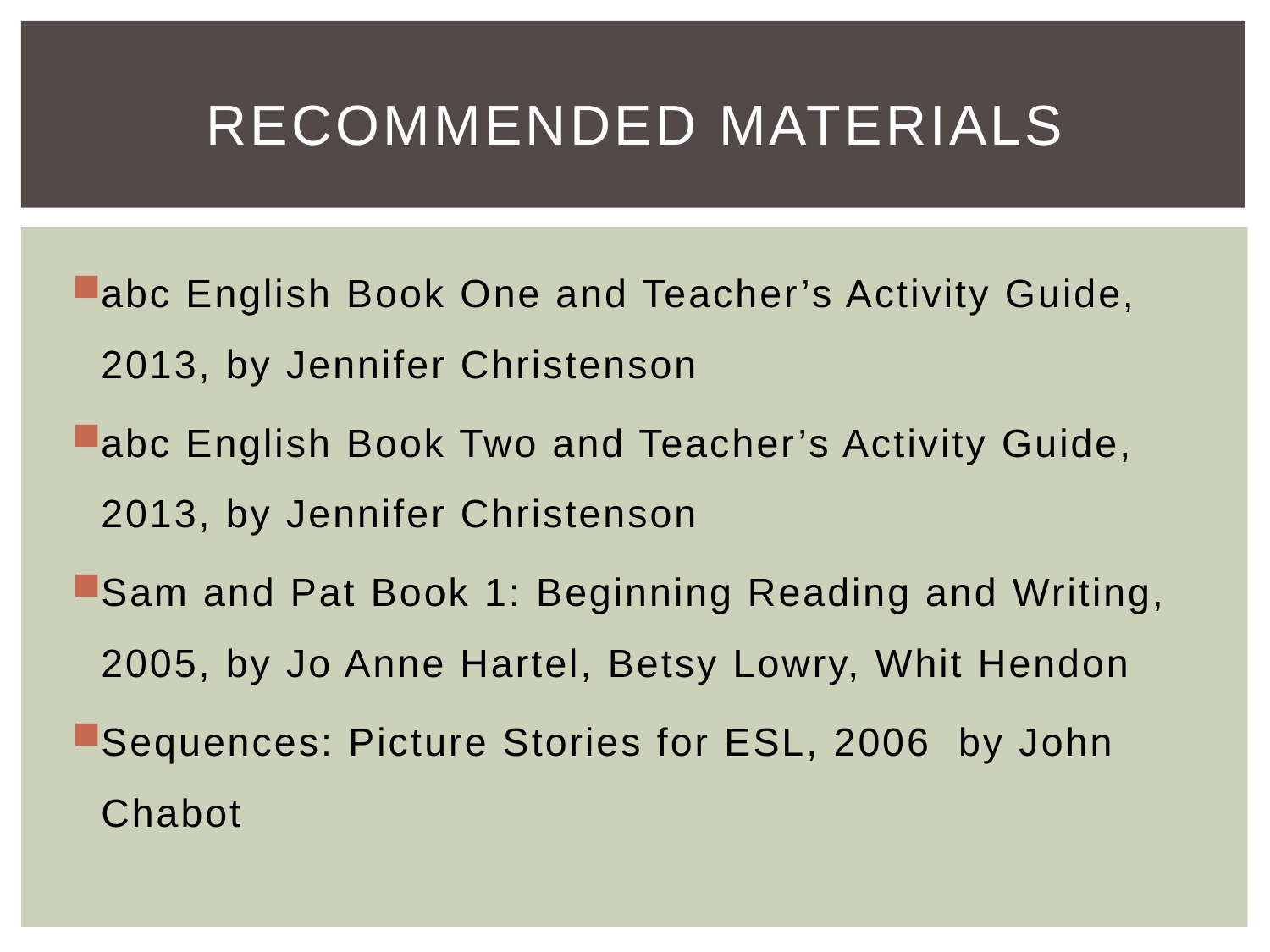

# Recommended Materials
abc English Book One and Teacher’s Activity Guide, 2013, by Jennifer Christenson
abc English Book Two and Teacher’s Activity Guide, 2013, by Jennifer Christenson
Sam and Pat Book 1: Beginning Reading and Writing, 2005, by Jo Anne Hartel, Betsy Lowry, Whit Hendon
Sequences: Picture Stories for ESL, 2006  by John Chabot